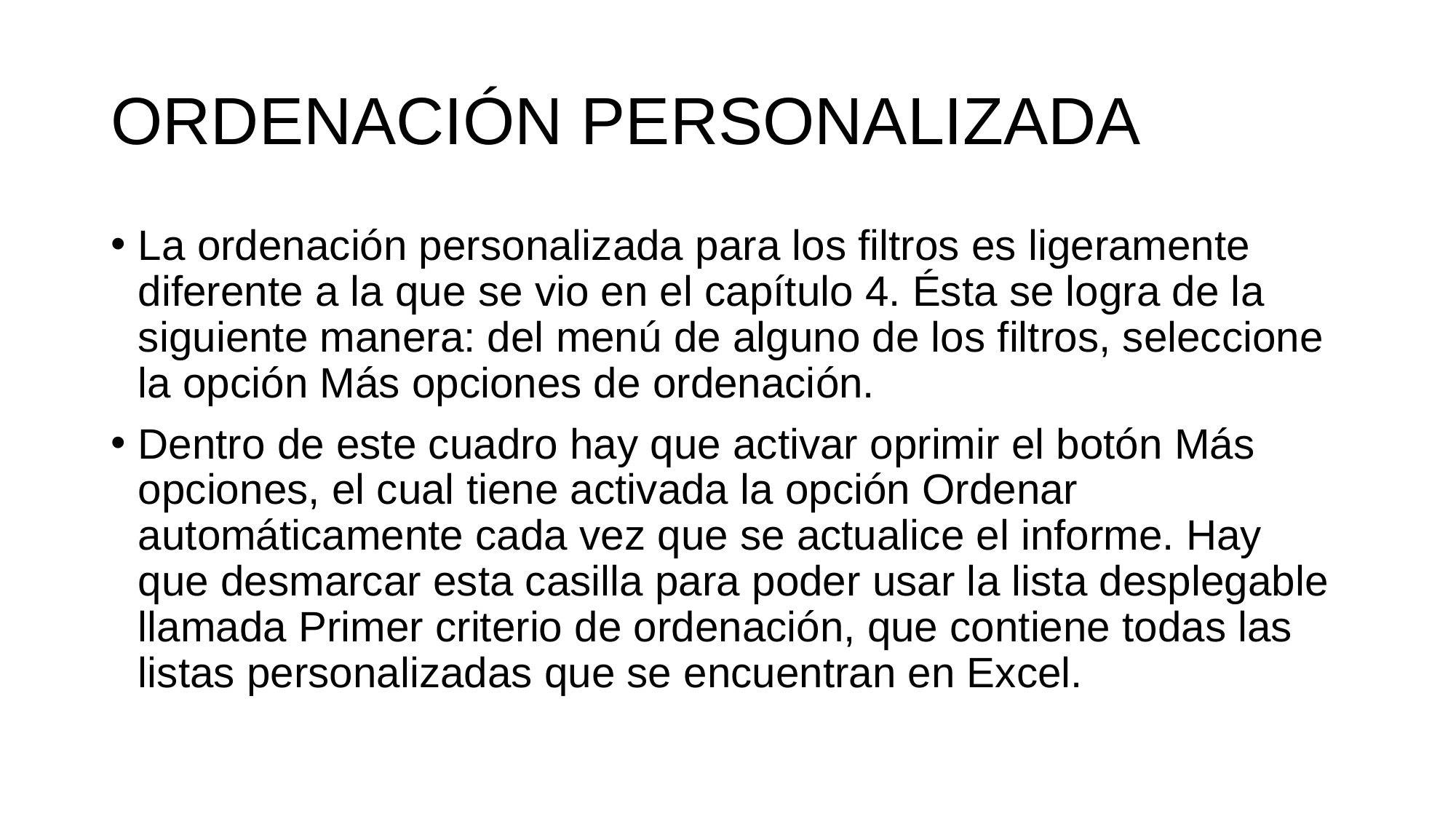

# ORDENACIÓN PERSONALIZADA
La ordenación personalizada para los filtros es ligeramente diferente a la que se vio en el capítulo 4. Ésta se logra de la siguiente manera: del menú de alguno de los filtros, seleccione la opción Más opciones de ordenación.
Dentro de este cuadro hay que activar oprimir el botón Más opciones, el cual tiene activada la opción Ordenar automáticamente cada vez que se actualice el informe. Hay que desmarcar esta casilla para poder usar la lista desplegable llamada Primer criterio de ordenación, que contiene todas las listas personalizadas que se encuentran en Excel.